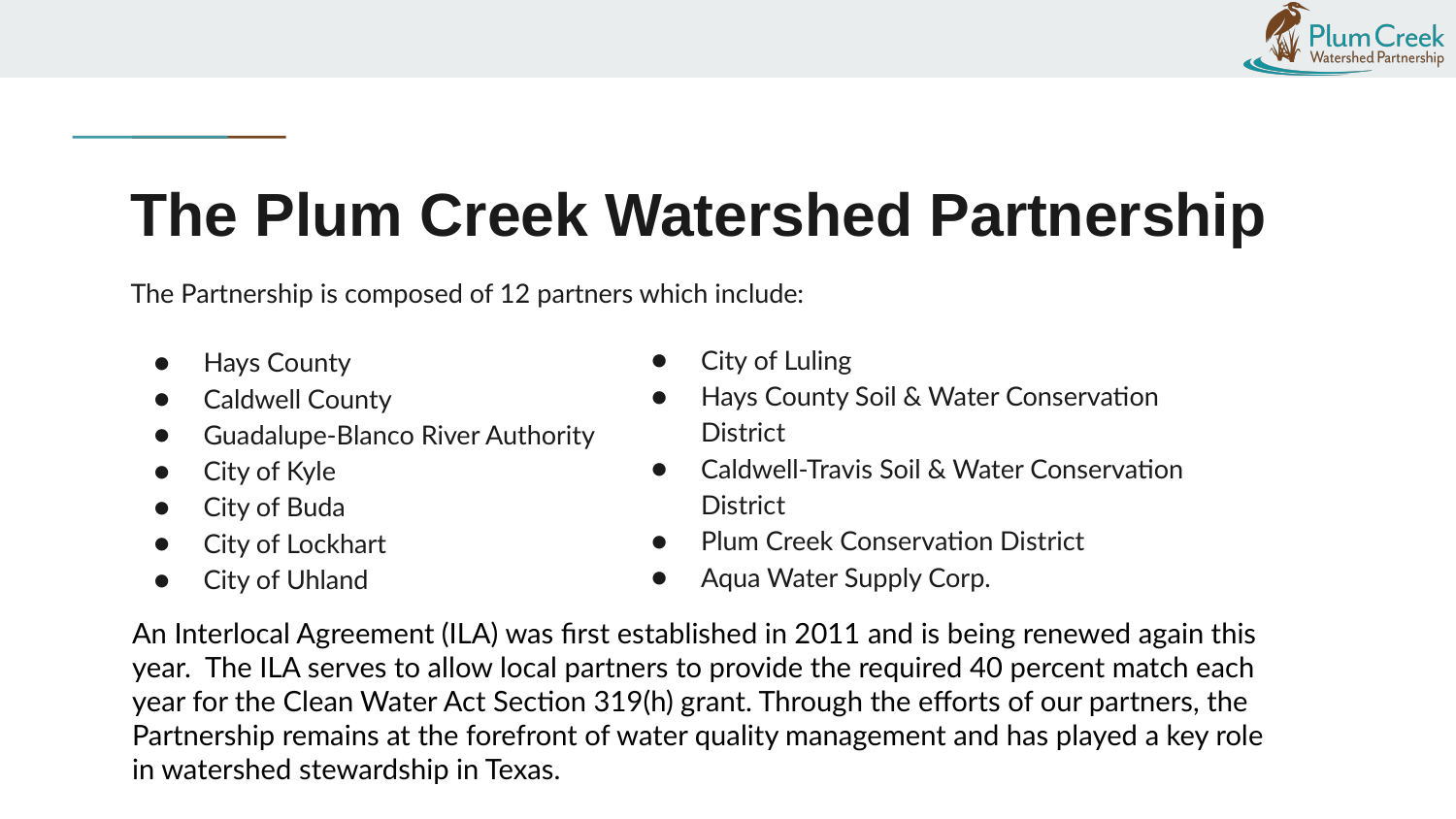

# The Plum Creek Watershed Partnership
The Partnership is composed of 12 partners which include:
Hays County
Caldwell County
Guadalupe-Blanco River Authority
City of Kyle
City of Buda
City of Lockhart
City of Uhland
City of Luling
Hays County Soil & Water Conservation District
Caldwell-Travis Soil & Water Conservation District
Plum Creek Conservation District
Aqua Water Supply Corp.
An Interlocal Agreement (ILA) was first established in 2011 and is being renewed again this year.  The ILA serves to allow local partners to provide the required 40 percent match each year for the Clean Water Act Section 319(h) grant. Through the efforts of our partners, the Partnership remains at the forefront of water quality management and has played a key role in watershed stewardship in Texas.